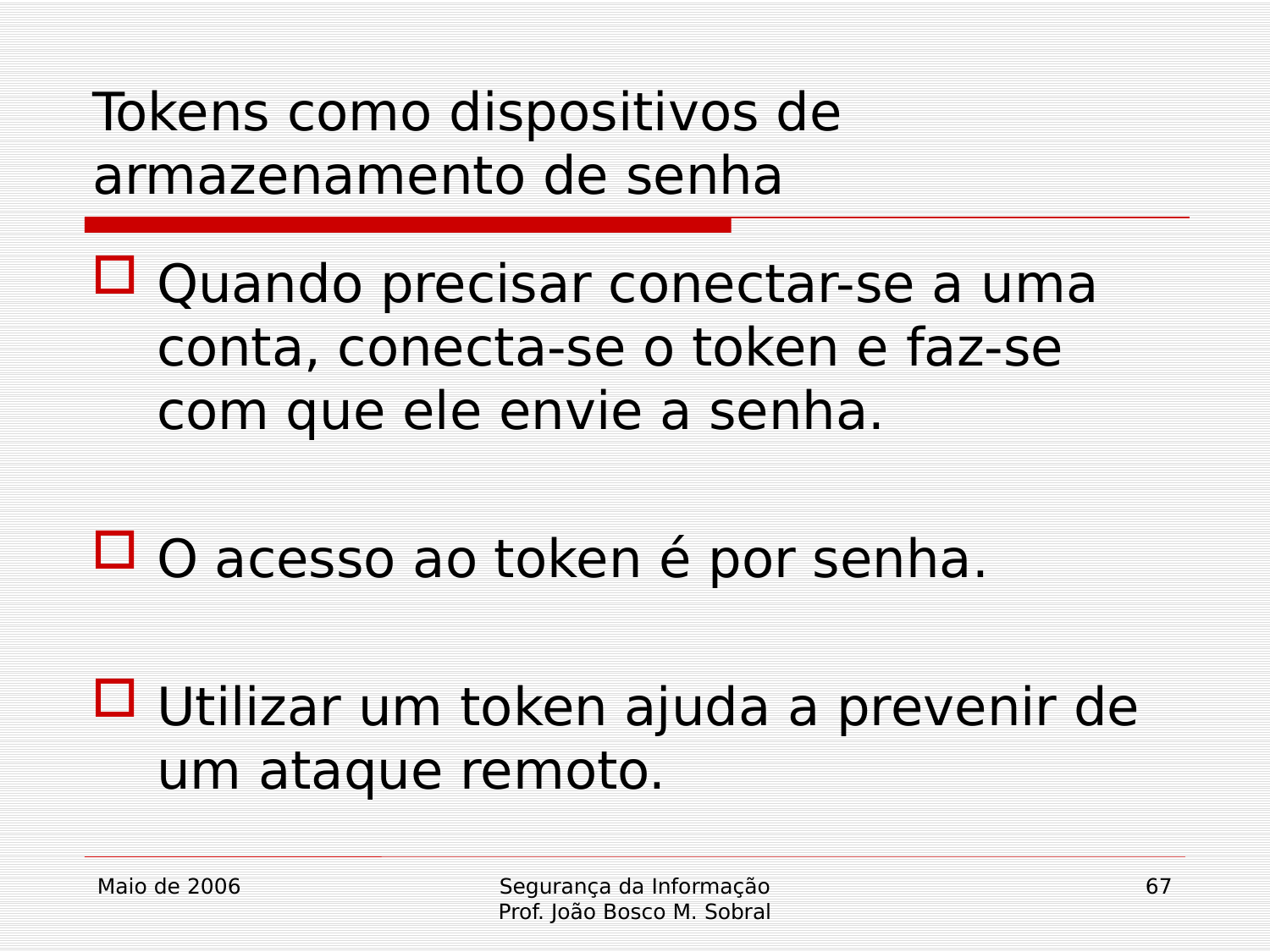

# Tokens como dispositivos de armazenamento de senha
Quando precisar conectar-se a uma conta, conecta-se o token e faz-se com que ele envie a senha.

O acesso ao token é por senha.

Utilizar um token ajuda a prevenir de um ataque remoto.

Maio de 2006
Segurança da Informação
Prof. João Bosco M. Sobral
67